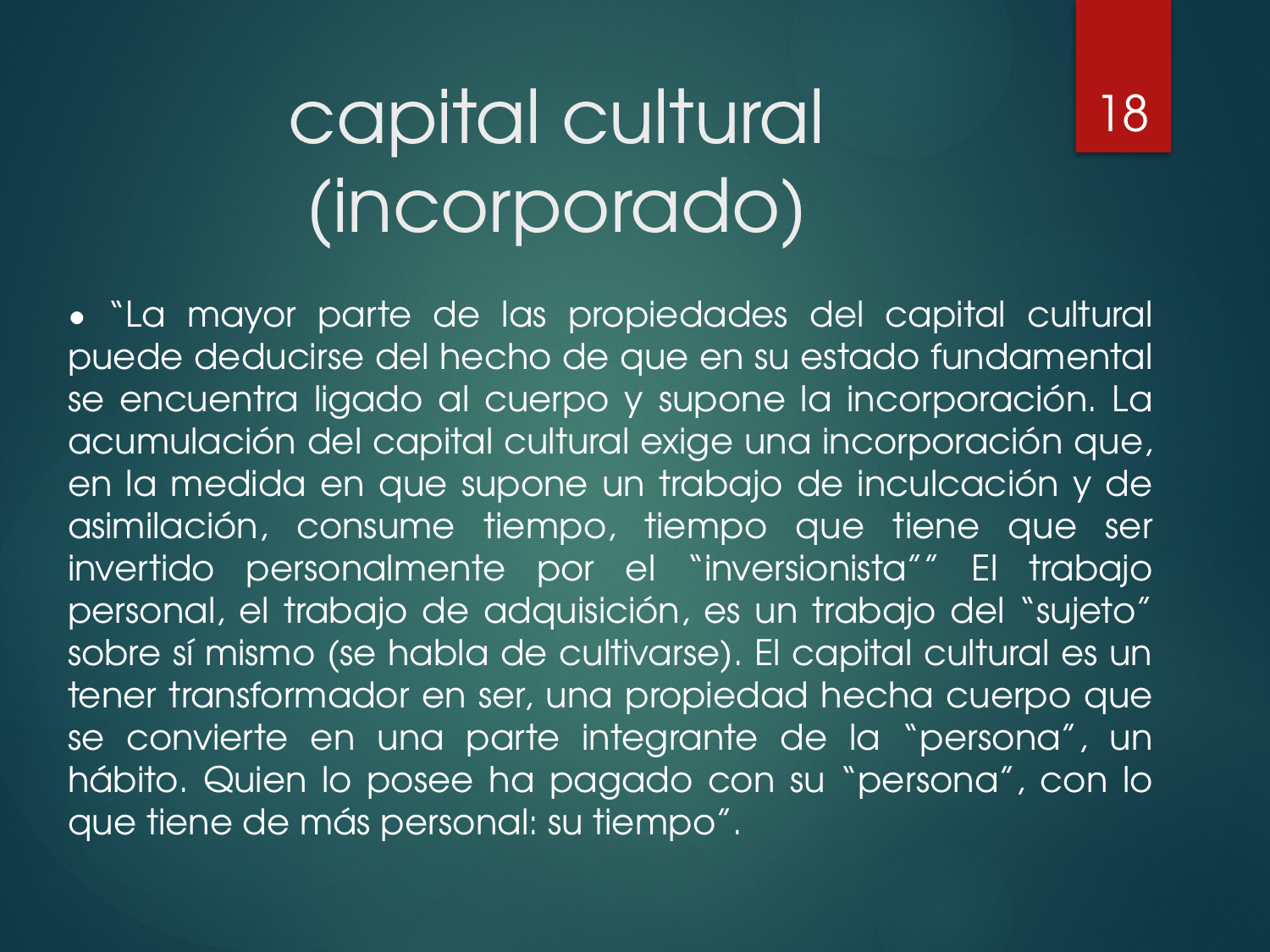

18
# capital cultural (incorporado)
• “La mayor parte de las propiedades del capital cultural puede deducirse del hecho de que en su estado fundamental se encuentra ligado al cuerpo y supone la incorporación. La acumulación del capital cultural exige una incorporación que, en la medida en que supone un trabajo de inculcación y de asimilación, consume tiempo, tiempo que tiene que ser invertido personalmente por el “inversionista”” El trabajo personal, el trabajo de adquisición, es un trabajo del “sujeto” sobre sí mismo (se habla de cultivarse). El capital cultural es un tener transformador en ser, una propiedad hecha cuerpo que se convierte en una parte integrante de la “persona”, un hábito. Quien lo posee ha pagado con su “persona”, con lo que tiene de más personal: su tiempo”.